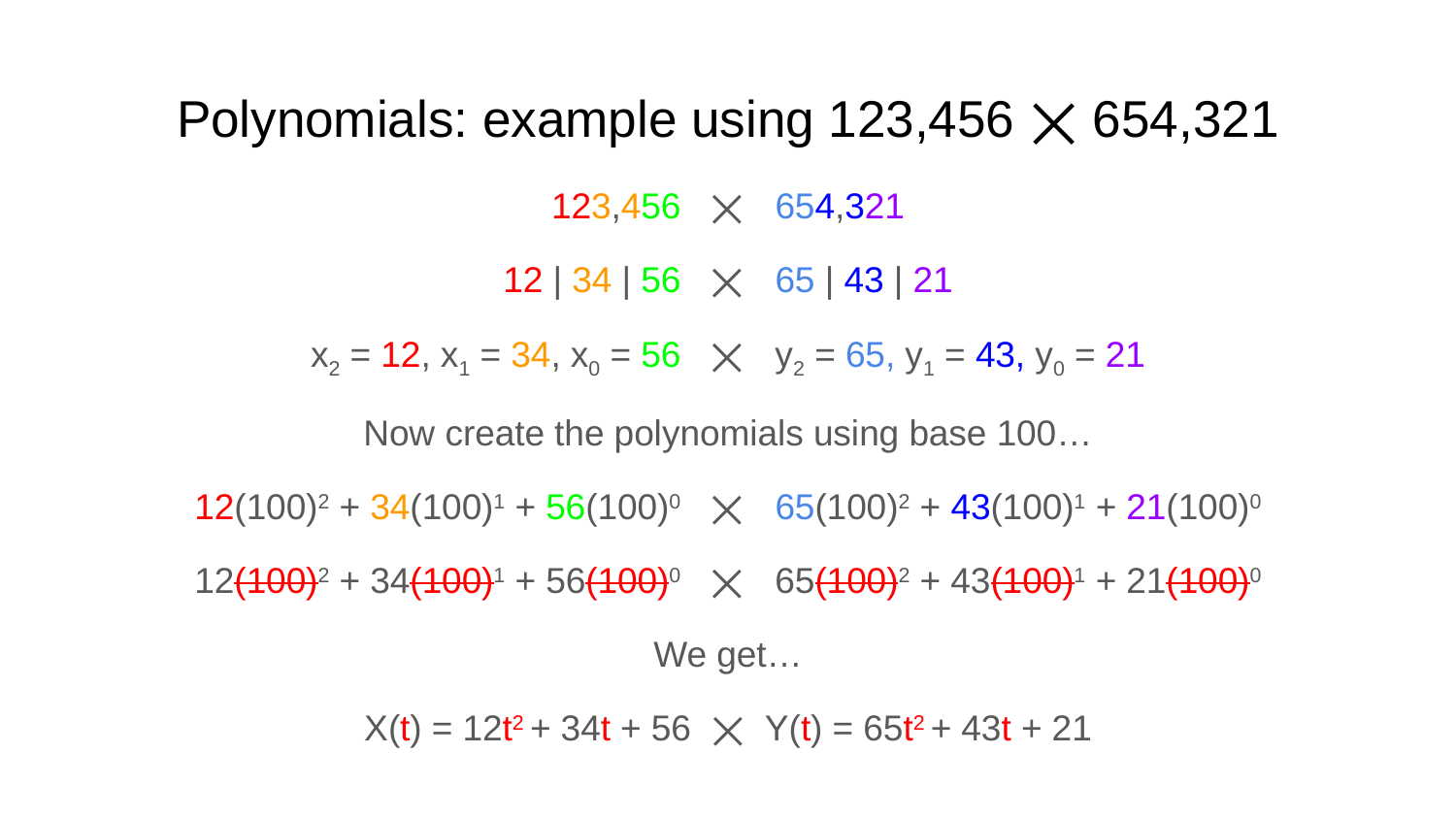

# Polynomials: example using 123,456 ⨉ 654,321
123,456   ⨉   654,321
12 | 34 | 56   ⨉   65 | 43 | 21
x2 = 12, x1 = 34, x0 = 56   ⨉   y2 = 65, y1 = 43, y0 = 21
Now create the polynomials using base 100…
12(100)2 + 34(100)1 + 56(100)0   ⨉   65(100)2 + 43(100)1 + 21(100)0
12(100)2 + 34(100)1 + 56(100)0   ⨉   65(100)2 + 43(100)1 + 21(100)0
We get…
X(t) = 12t2 + 34t + 56  ⨉  Y(t) = 65t2 + 43t + 21